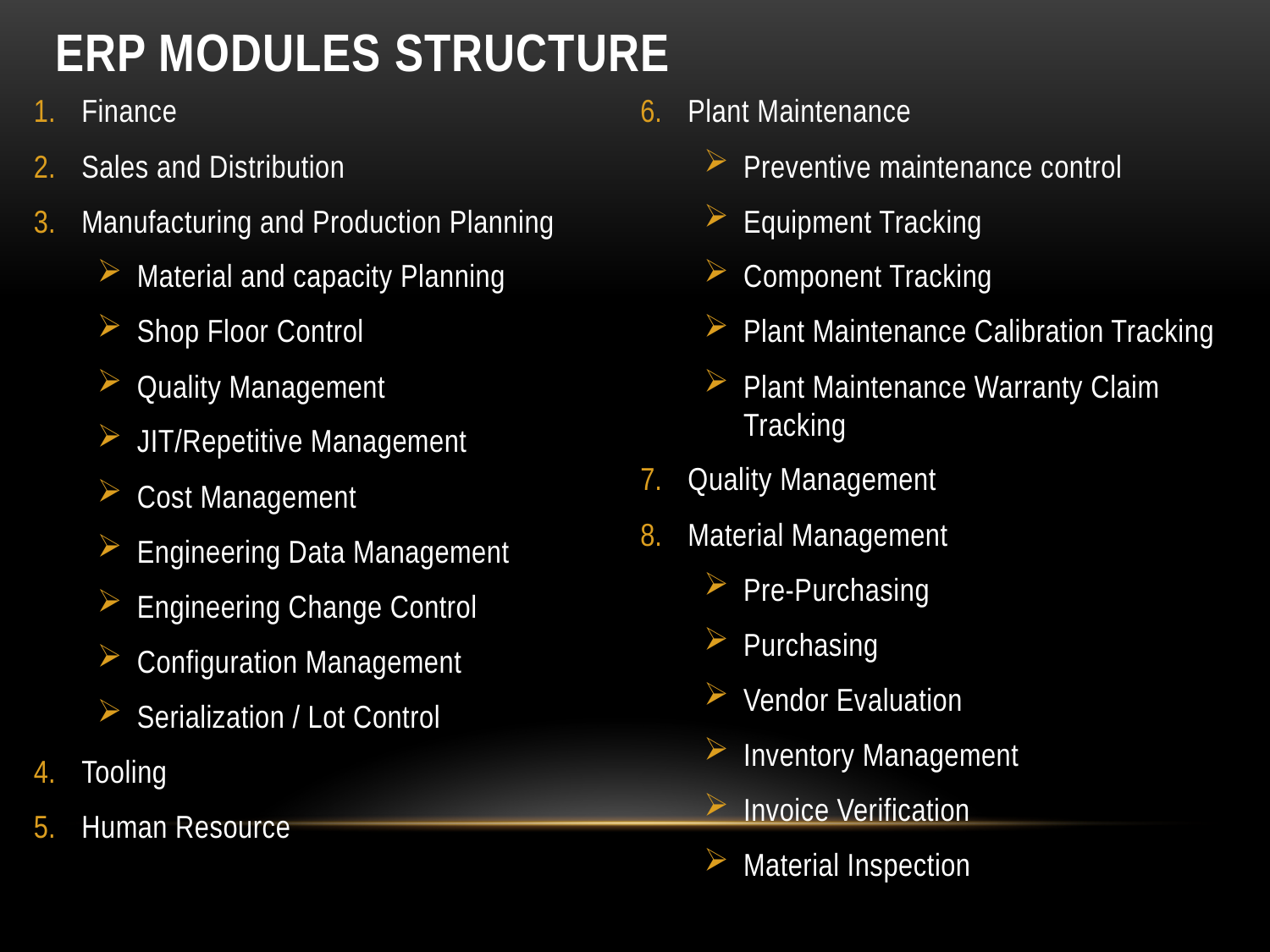

# ERP Modules Structure
Finance
Sales and Distribution
Manufacturing and Production Planning
Material and capacity Planning
Shop Floor Control
Quality Management
JIT/Repetitive Management
Cost Management
Engineering Data Management
Engineering Change Control
Configuration Management
Serialization / Lot Control
Tooling
Human Resource

Plant Maintenance
Preventive maintenance control
Equipment Tracking
Component Tracking
Plant Maintenance Calibration Tracking
Plant Maintenance Warranty Claim Tracking
Quality Management
Material Management
Pre-Purchasing
Purchasing
Vendor Evaluation
Inventory Management
Invoice Verification
Material Inspection